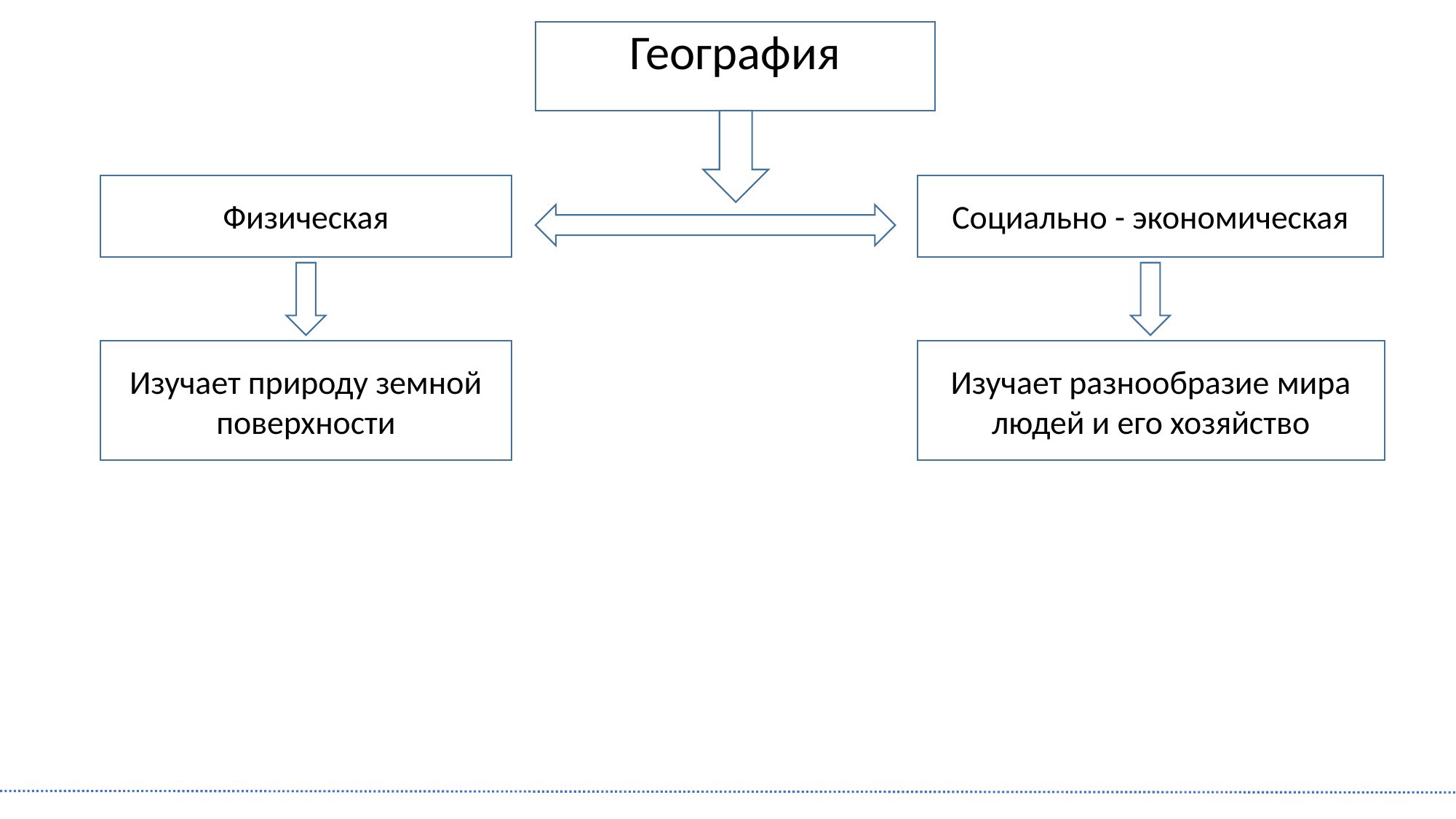

География

Социально - экономическая
Физическая

Изучает разнообразие мира людей и его хозяйство
Изучает природу земной поверхности